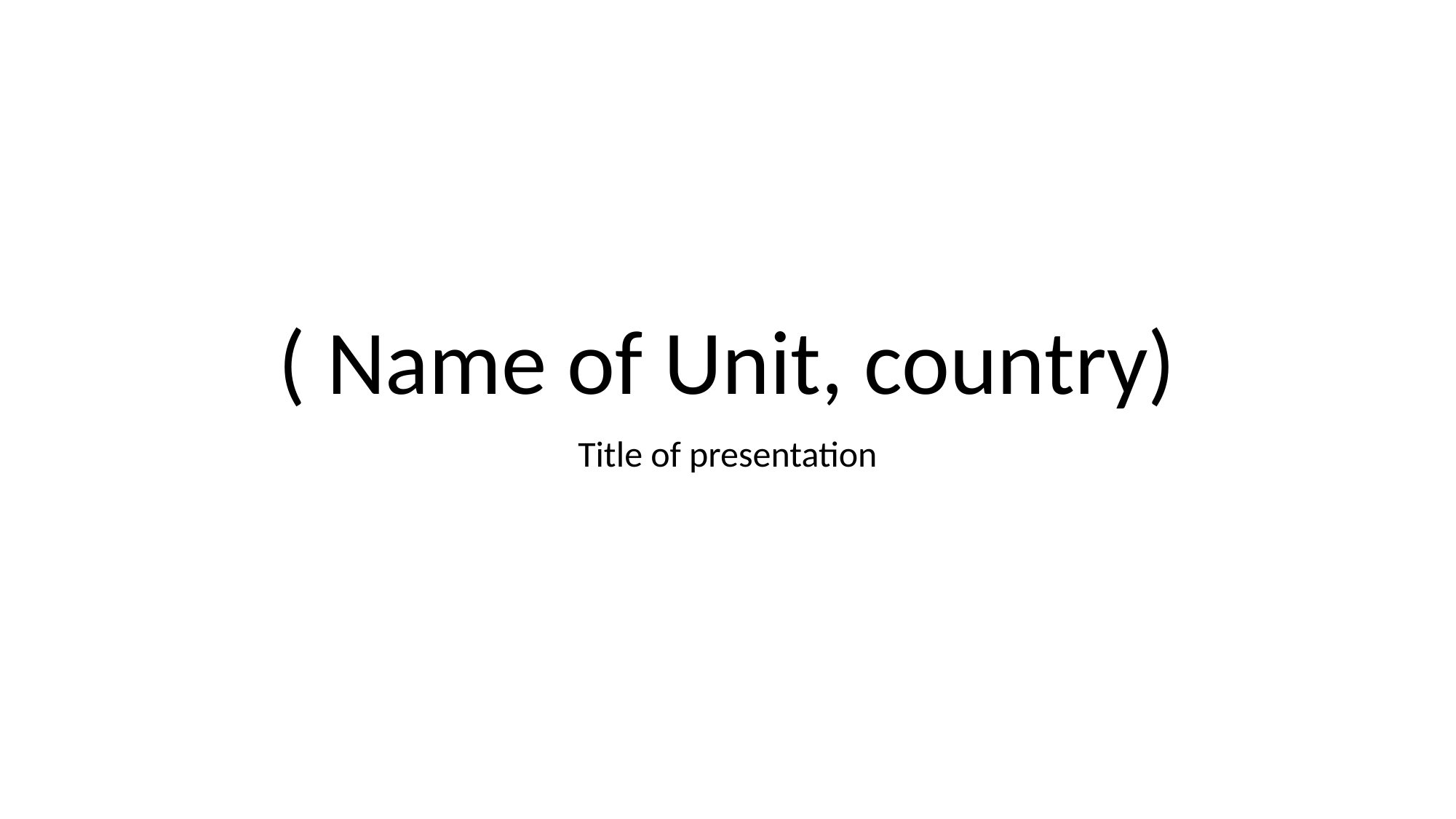

# ( Name of Unit, country)
Title of presentation